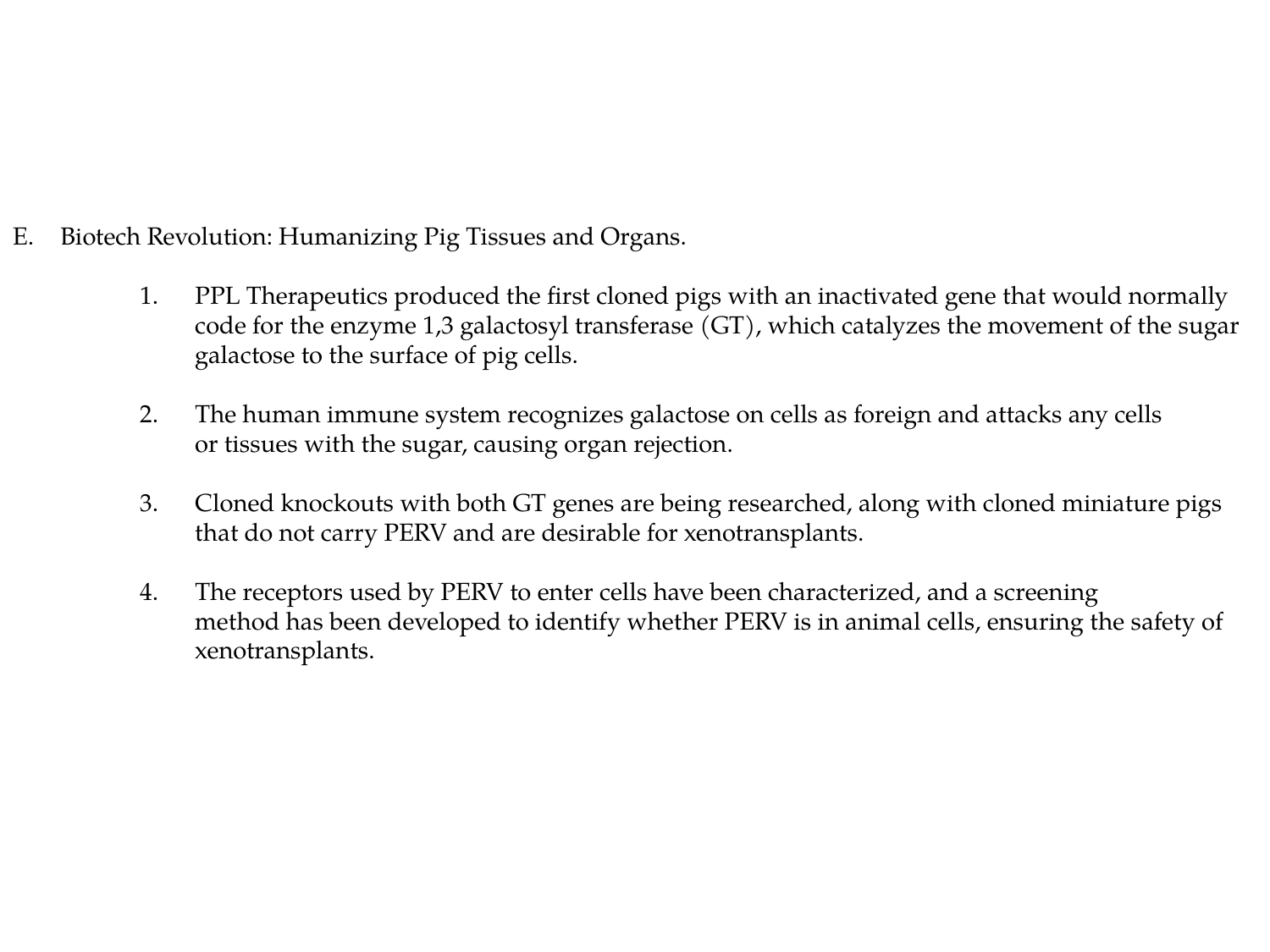

Biotech Revolution: Humanizing Pig Tissues and Organs.

	1.      PPL Therapeutics produced the first cloned pigs with an inactivated gene that would normally 	         code for the enzyme 1,3 galactosyl transferase (GT), which catalyzes the movement of the sugar 	         galactose to the surface of pig cells.

	2.      The human immune system recognizes galactose on cells as foreign and attacks any cells
	         or tissues with the sugar, causing organ rejection.

	3.      Cloned knockouts with both GT genes are being researched, along with cloned miniature pigs 	         that do not carry PERV and are desirable for xenotransplants.

	4.      The receptors used by PERV to enter cells have been characterized, and a screening
	         method has been developed to identify whether PERV is in animal cells, ensuring the safety of 	         xenotransplants.